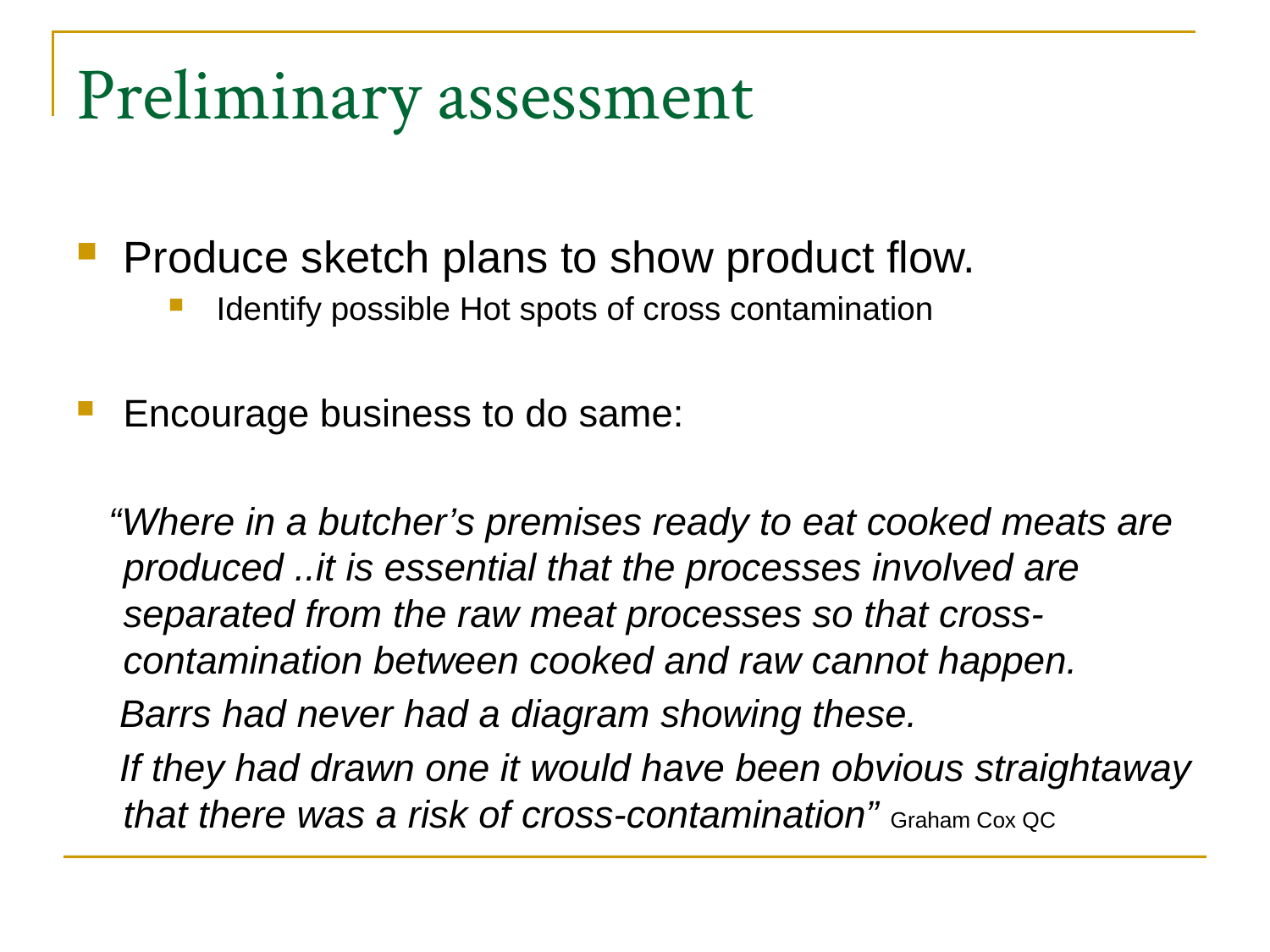

# Preliminary assessment
Produce sketch plans to show product flow.
Identify possible Hot spots of cross contamination

Encourage business to do same:

   “Where in a butcher’s premises ready to eat cooked meats are produced ..it is essential that the processes involved are separated from the raw meat processes so that cross-contamination between cooked and raw cannot happen.
    Barrs had never had a diagram showing these.
    If they had drawn one it would have been obvious straightaway that there was a risk of cross-contamination” Graham Cox QC